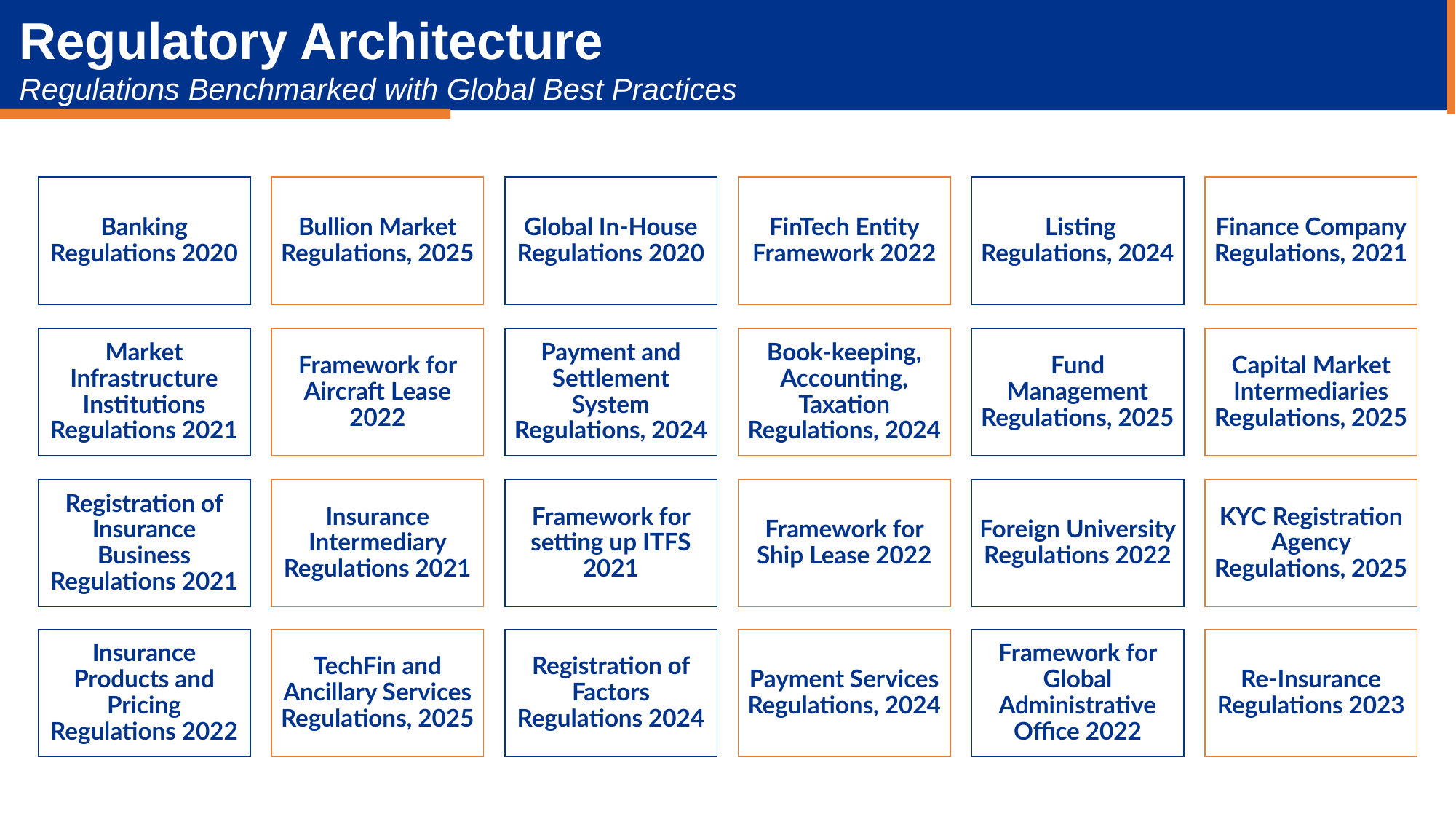

Regulatory Architecture
Regulations Benchmarked with Global Best Practices

Banking Regulations 2020
Bullion Market Regulations, 2025
Global In-House Regulations 2020
FinTech Entity Framework 2022
 Listing Regulations, 2024
Finance Company Regulations, 2021
Market Infrastructure Institutions Regulations 2021
Framework for Aircraft Lease 2022
Payment and Settlement System Regulations, 2024
Book-keeping, Accounting, Taxation Regulations, 2024
Fund Management Regulations, 2025
Capital Market Intermediaries Regulations, 2025
Registration of Insurance Business Regulations 2021
Insurance Intermediary Regulations 2021
Framework for setting up ITFS 2021
Framework for Ship Lease 2022
Foreign University Regulations 2022
KYC Registration Agency Regulations, 2025
Insurance Products and Pricing Regulations 2022
TechFin and Ancillary Services Regulations, 2025
Registration of Factors Regulations 2024
Payment Services Regulations, 2024
Framework for Global Administrative Office 2022
Re-Insurance Regulations 2023